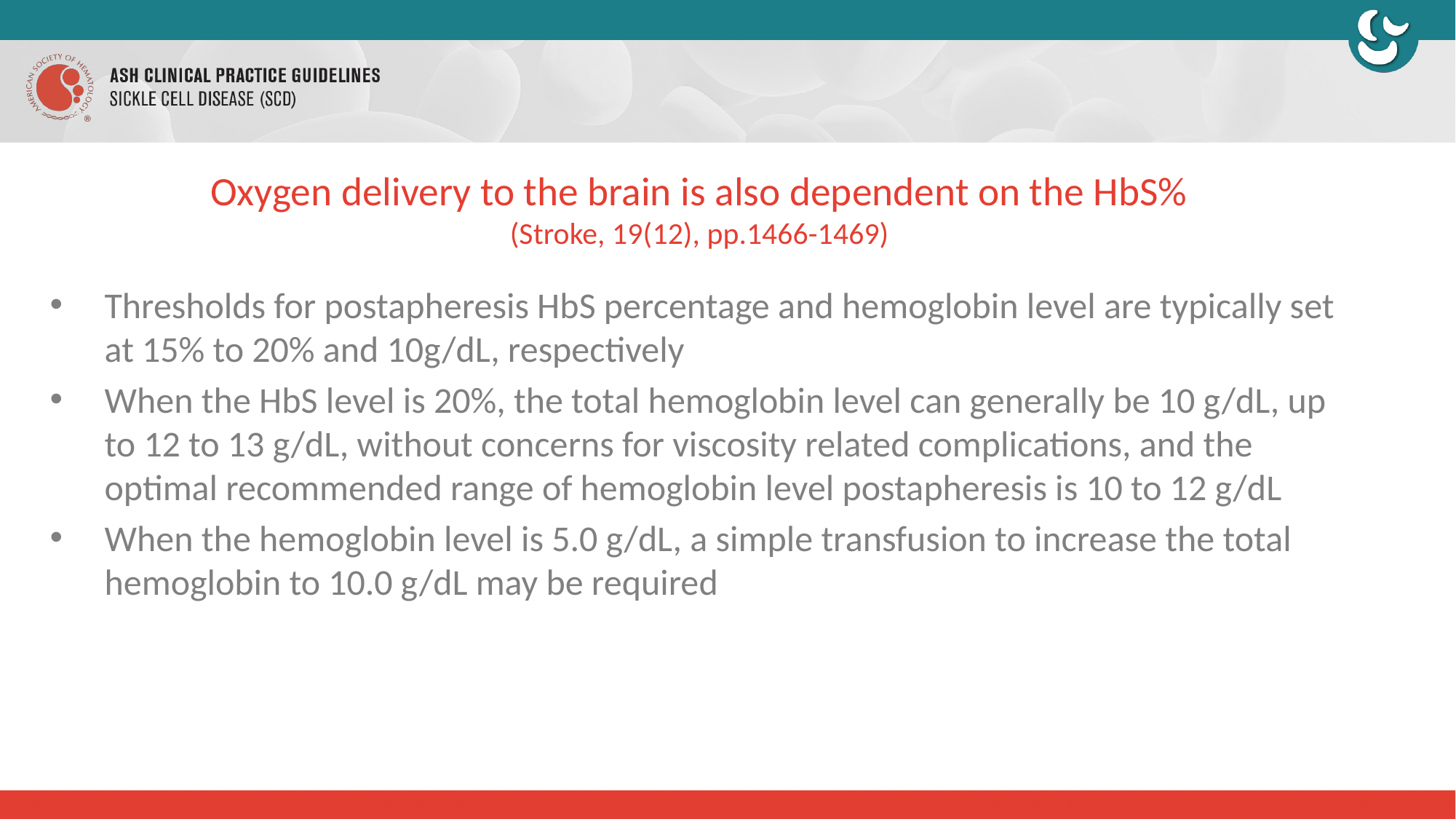

# Oxygen delivery to the brain is also dependent on the HbS% (Stroke, 19(12), pp.1466-1469)
Thresholds for postapheresis HbS percentage and hemoglobin level are typically set at 15% to 20% and 10g/dL, respectively
When the HbS level is 20%, the total hemoglobin level can generally be 10 g/dL, up to 12 to 13 g/dL, without concerns for viscosity related complications, and the optimal recommended range of hemoglobin level postapheresis is 10 to 12 g/dL
When the hemoglobin level is 5.0 g/dL, a simple transfusion to increase the total hemoglobin to 10.0 g/dL may be required